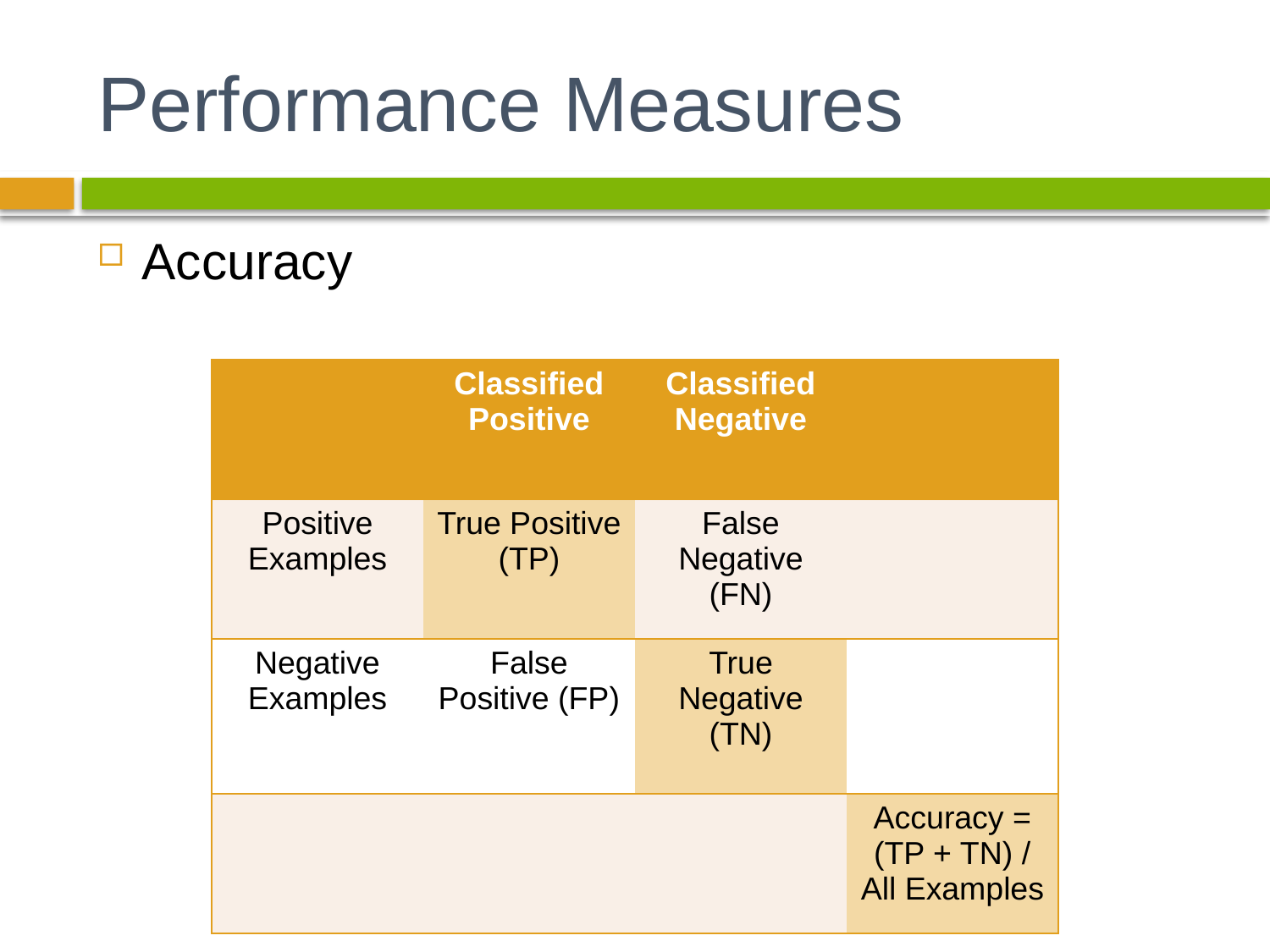

# Performance Measures
Accuracy

|  | Classified Positive | Classified Negative |  |
| --- | --- | --- | --- |
| Positive Examples | True Positive (TP) | False Negative (FN) |  |
| Negative Examples | False Positive (FP) | True Negative (TN) |  |
|  |  |  | Accuracy = (TP + TN) / All Examples |